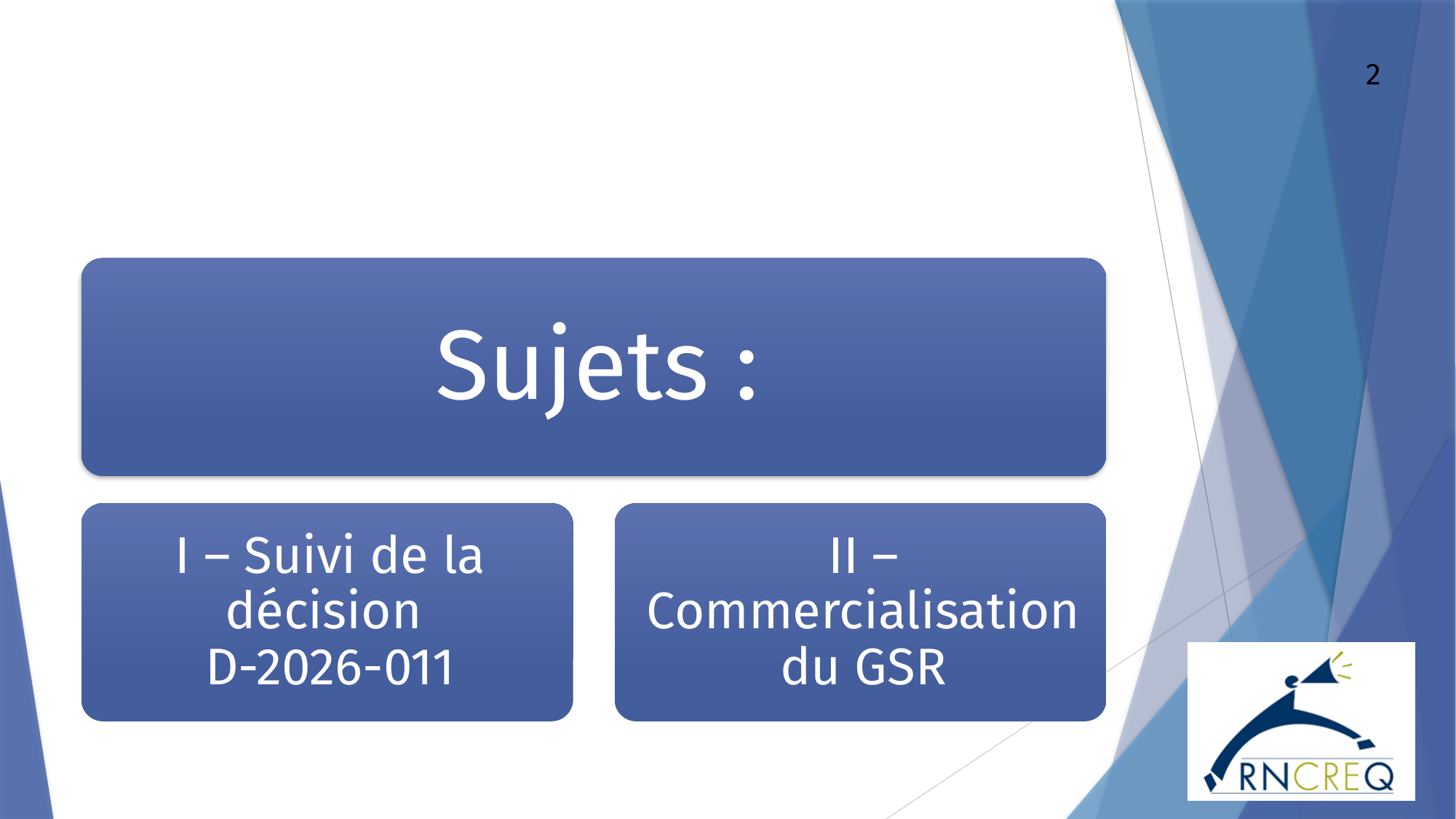

2
Sujets :
I – Suivi de la décision
D-2026-011
II – Commercialisation du GSR